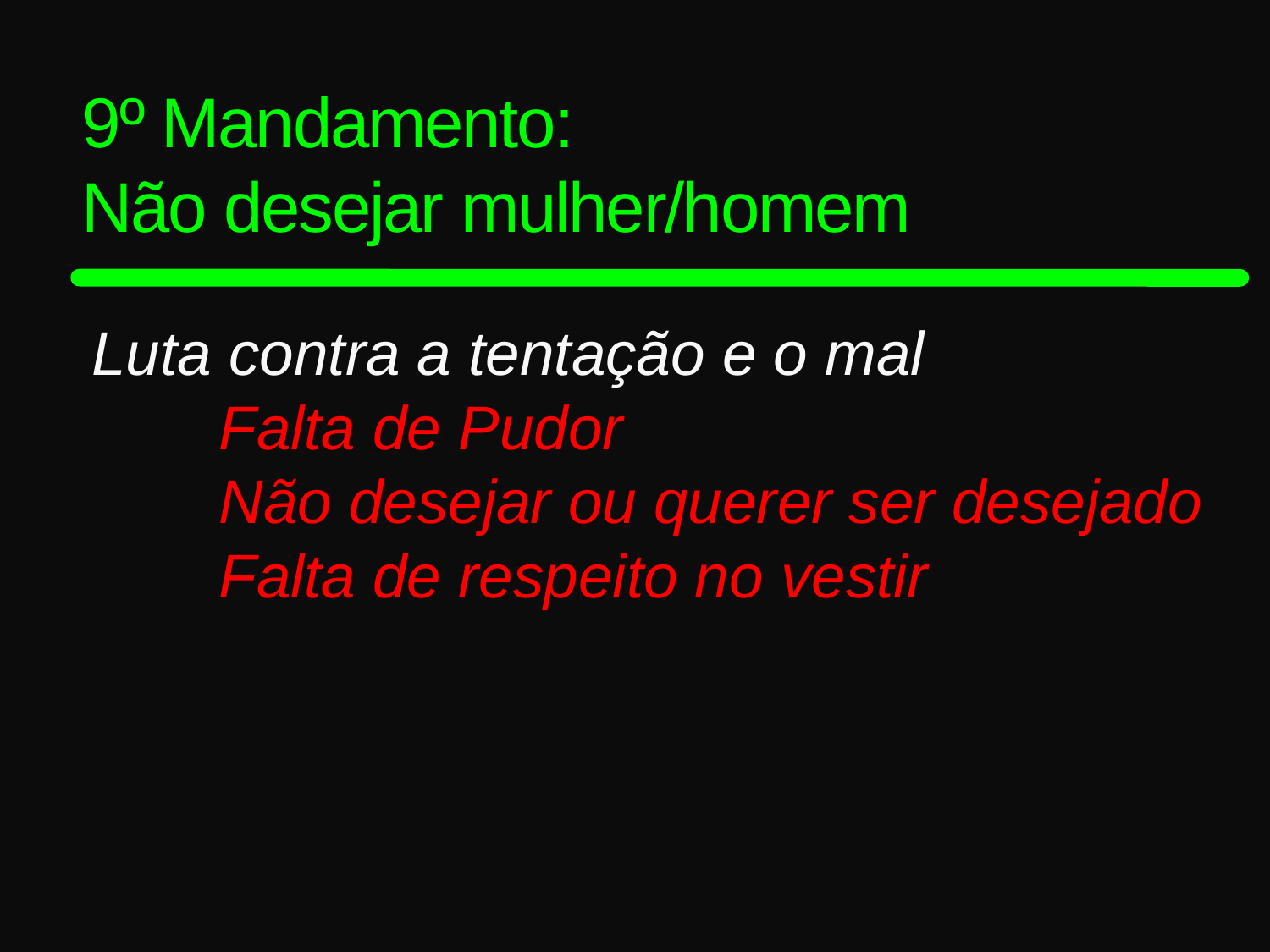

9º Mandamento:
Não desejar mulher/homem
Luta contra a tentação e o mal
	Falta de Pudor
	Não desejar ou querer ser desejado
	Falta de respeito no vestir